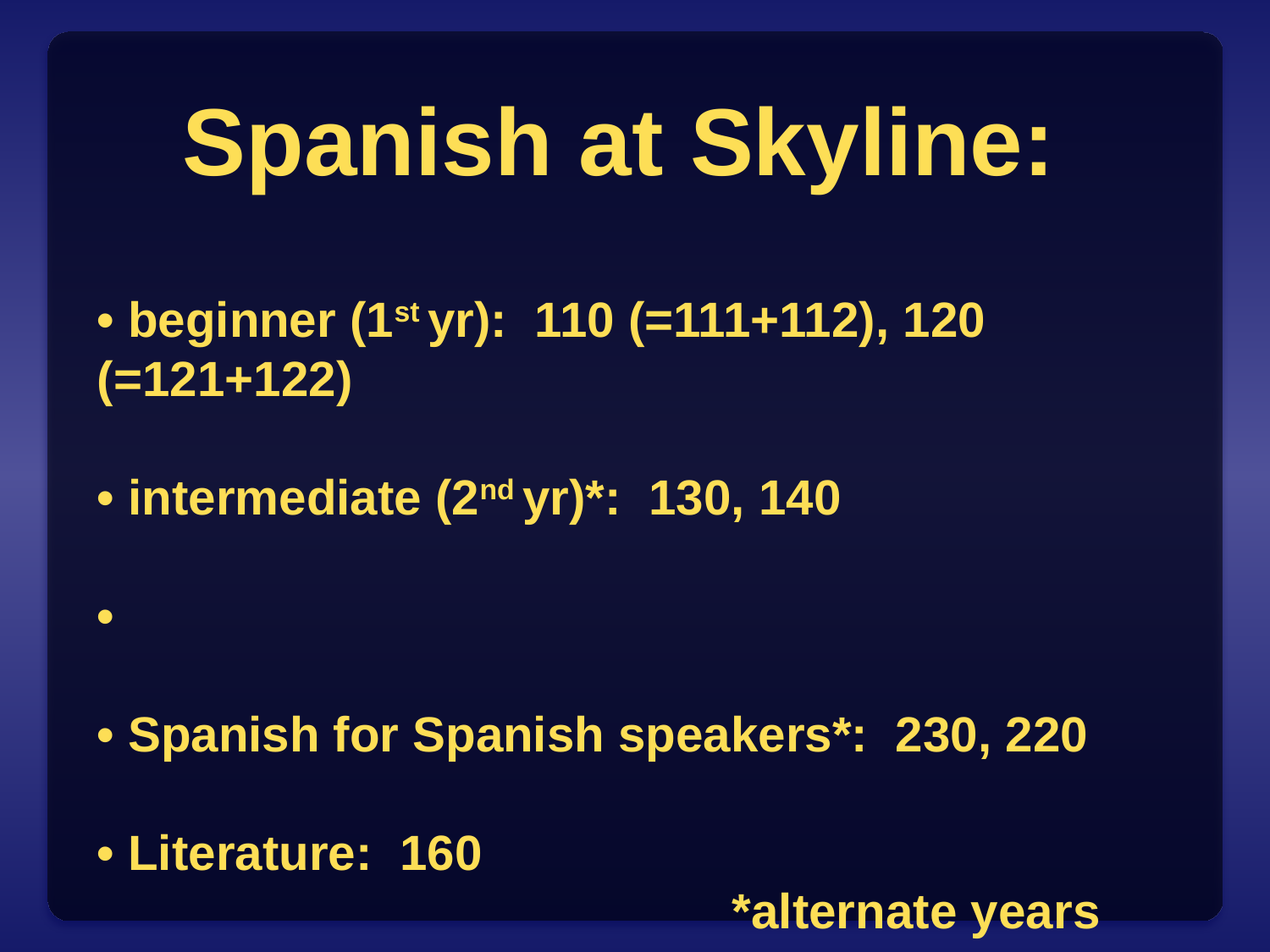

Spanish at Skyline:
# • beginner (1st yr):  110 (=111+112), 120 (=121+122) • intermediate (2nd yr)*:  130, 140 • • Spanish for Spanish speakers*:  230, 220 • Literature:  160 *alternate years